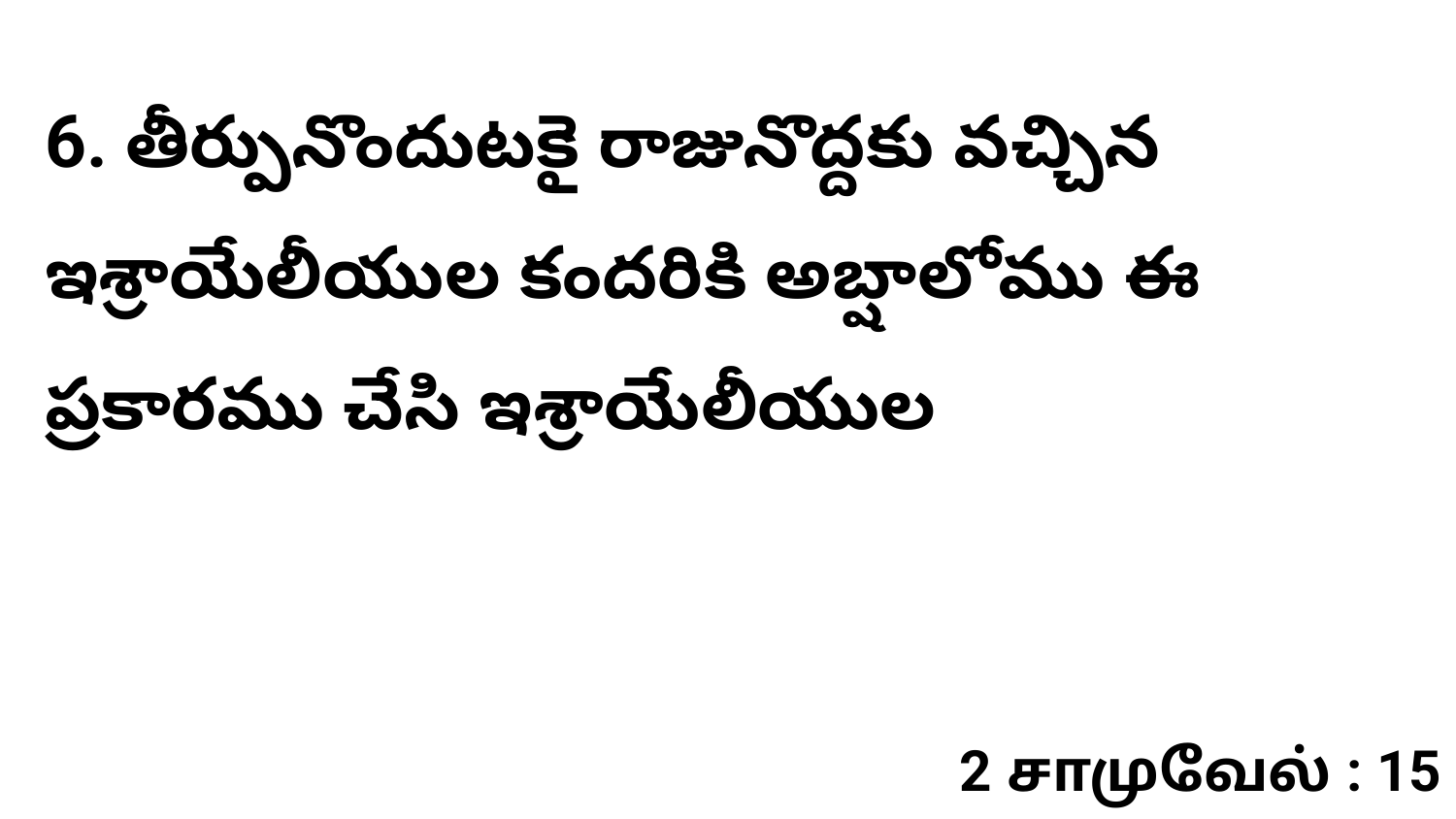

6. తీర్పునొందుటకై రాజునొద్దకు వచ్చిన ఇశ్రాయేలీయుల కందరికి అబ్షాలోము ఈ ప్రకారము చేసి ఇశ్రాయేలీయుల
2 சாமுவேல் : 15